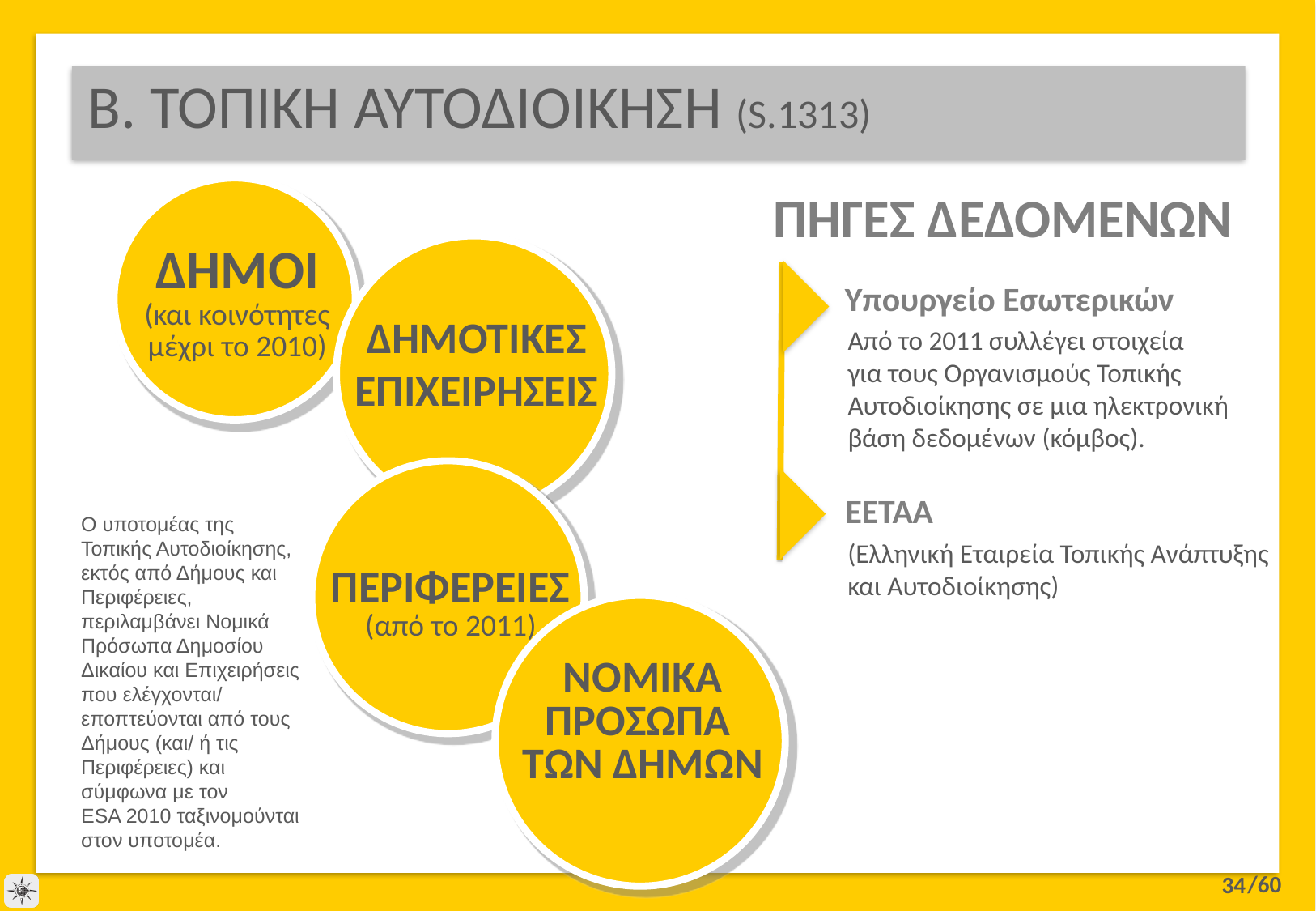

# B. ΤΟΠΙΚΗ ΑΥΤΟΔΙΟΙΚΗΣΗ (S.1313)

ΔΗΜΟΙ
(και κοινότητες
μέχρι το 2010)
ΠΗΓΕΣ ΔΕΔΟΜΕΝΩΝ

ΔΗΜΟΤΙΚΕΣ
ΕΠΙΧΕΙΡΗΣΕΙΣ
Υπουργείο Εσωτερικών

Από το 2011 συλλέγει στοιχεία
για τους Οργανισμούς Τοπικής
Αυτοδιοίκησης σε μια ηλεκτρονική
βάση δεδομένων (κόμβος).

ΠΕΡΙΦΕΡΕΙΕΣ
(από το 2011)

ΕΕΤΑΑ
(Ελληνική Εταιρεία Τοπικής Ανάπτυξης
και Αυτοδιοίκησης)

Ο υποτομέας της Τοπικής Αυτοδιοίκησης, εκτός από Δήμους και Περιφέρειες, περιλαμβάνει Νομικά Πρόσωπα Δημοσίου Δικαίου και Επιχειρήσεις που ελέγχονται/ εποπτεύονται από τους Δήμους (και/ ή τις Περιφέρειες) και σύμφωνα με τον
ESA 2010 ταξινομούνται
στον υποτομέα.

ΝΟΜΙΚΑ ΠΡΟΣΩΠΑ
ΤΩΝ ΔΗΜΩΝ
34